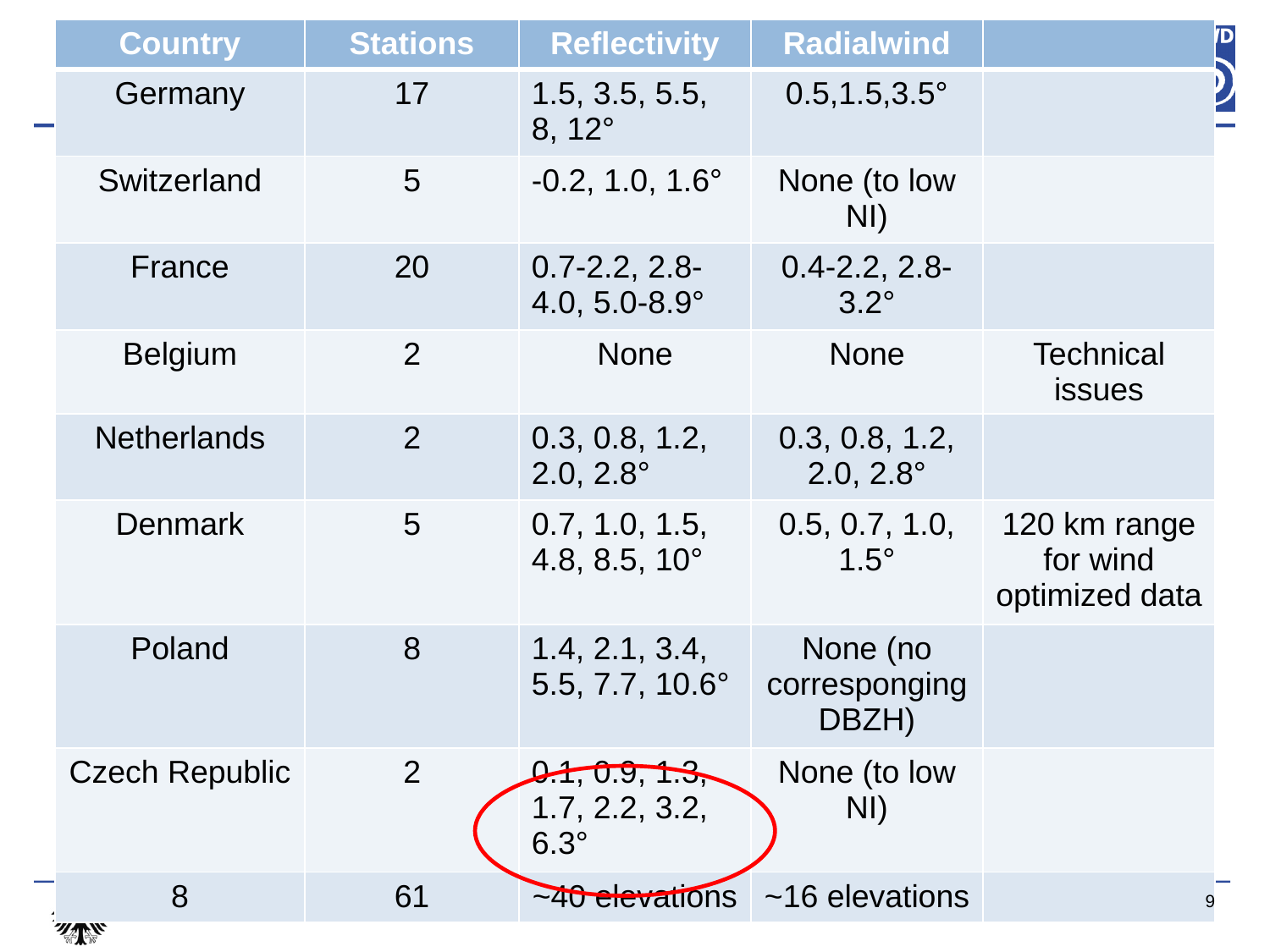

| Country | Stations | Reflectivity | Radialwind |  |
| --- | --- | --- | --- | --- |
| Germany | 17 | 1.5, 3.5, 5.5, 8, 12° | 0.5,1.5,3.5° |  |
| Switzerland | 5 | -0.2, 1.0, 1.6° | None (to low NI) |  |
| France | 20 | 0.7-2.2, 2.8-4.0, 5.0-8.9° | 0.4-2.2, 2.8-3.2° |  |
| Belgium | 2 | None | None | Technical issues |
| Netherlands | 2 | 0.3, 0.8, 1.2, 2.0, 2.8° | 0.3, 0.8, 1.2, 2.0, 2.8° |  |
| Denmark | 5 | 0.7, 1.0, 1.5, 4.8, 8.5, 10° | 0.5, 0.7, 1.0, 1.5° | 120 km range for wind optimized data |
| Poland | 8 | 1.4, 2.1, 3.4, 5.5, 7.7, 10.6° | None (no corresponging DBZH) |  |
| Czech Republic | 2 | 0.1, 0.9, 1.3, 1.7, 2.2, 3.2, 6.3° | None (to low NI) |  |
| 8 | 61 | ~40 elevations | ~16 elevations |  |
#

9